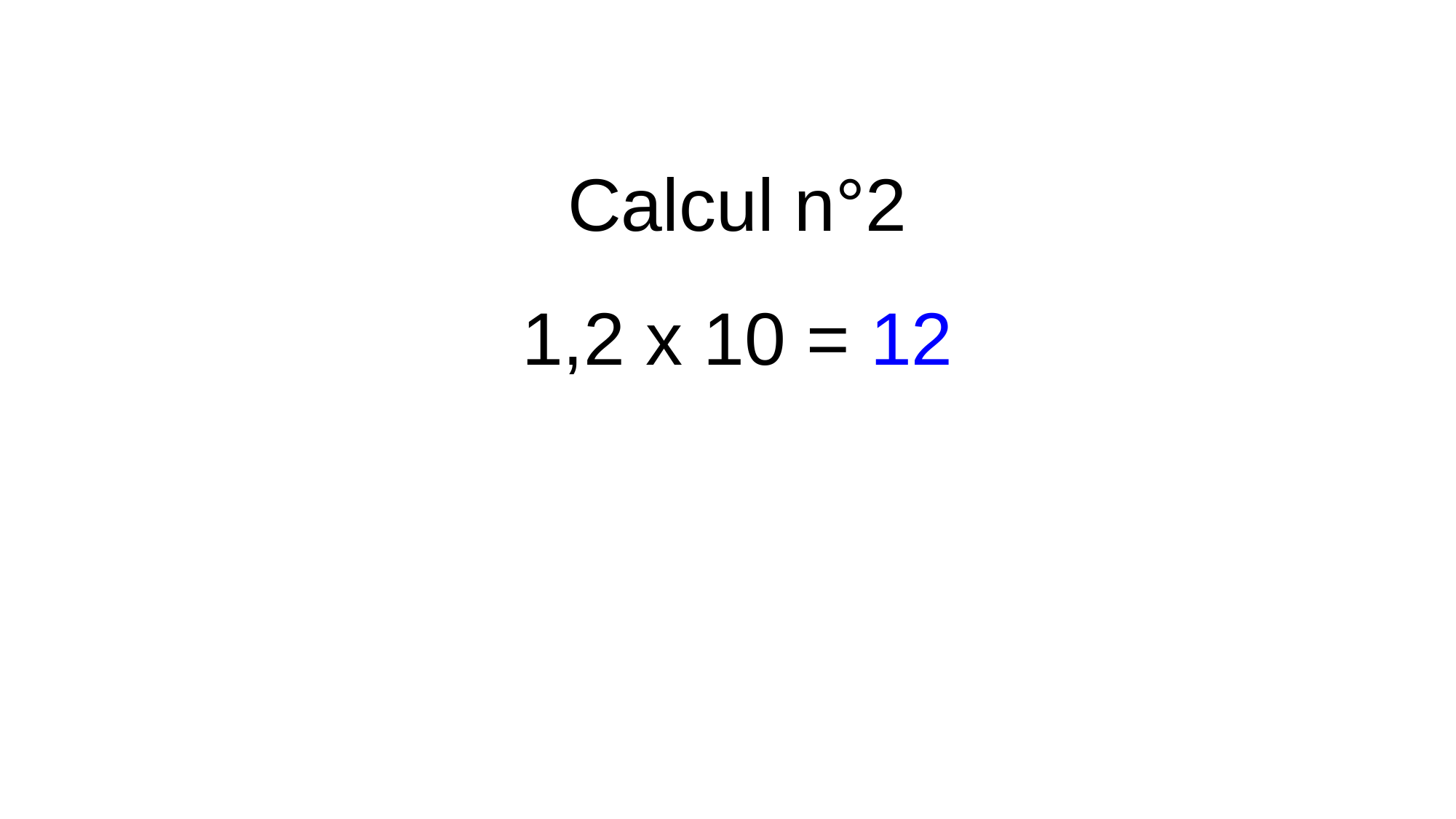

Calcul n°2
1,2 x 10 = 12